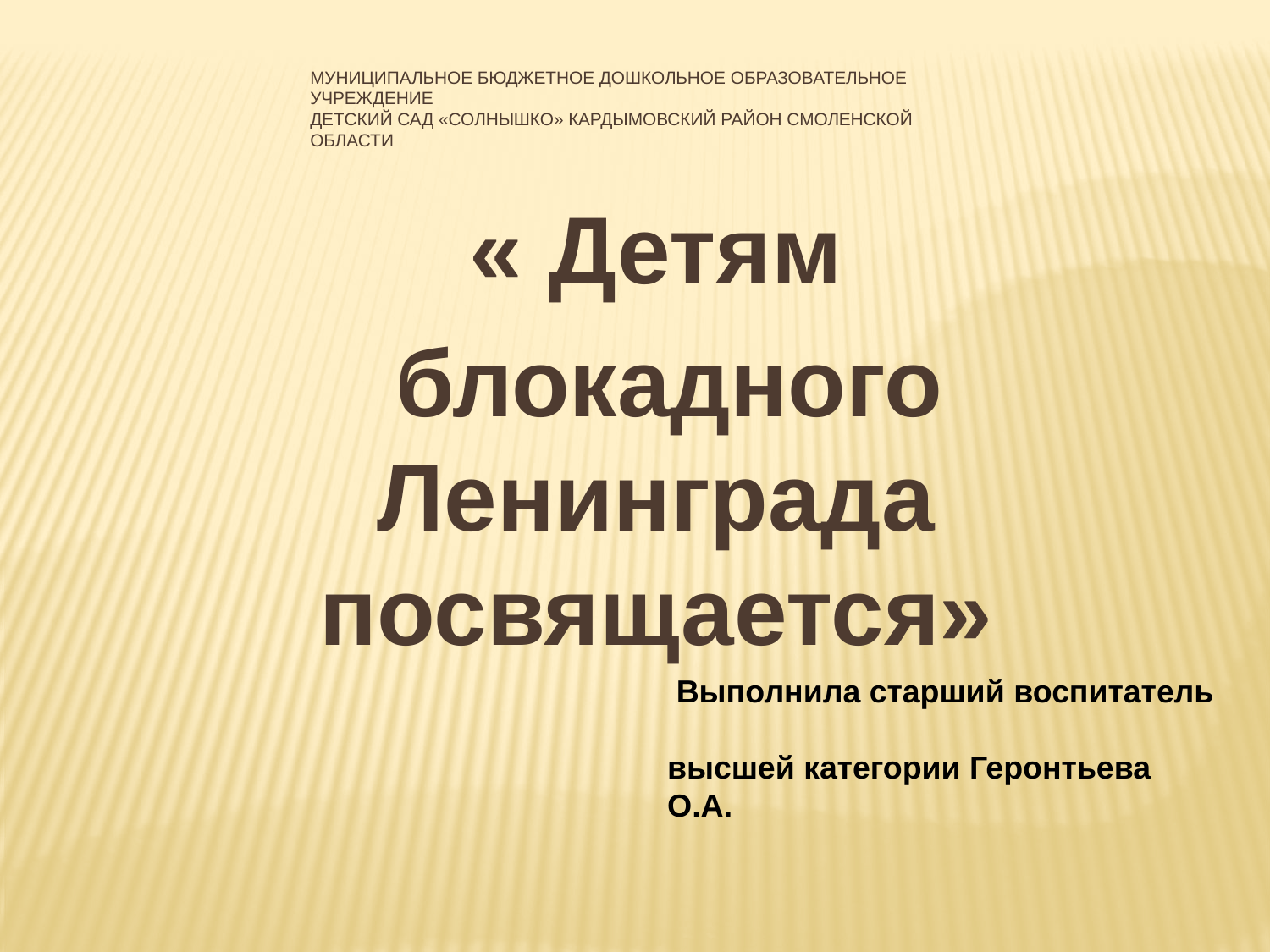

# Муниципальное бюджетное дошкольное образовательное учреждение детский сад «Солнышко» Кардымовский район Смоленской области
« Детям
 блокадного Ленинграда посвящается»
 Выполнила старший воспитатель
высшей категории Геронтьева О.А.